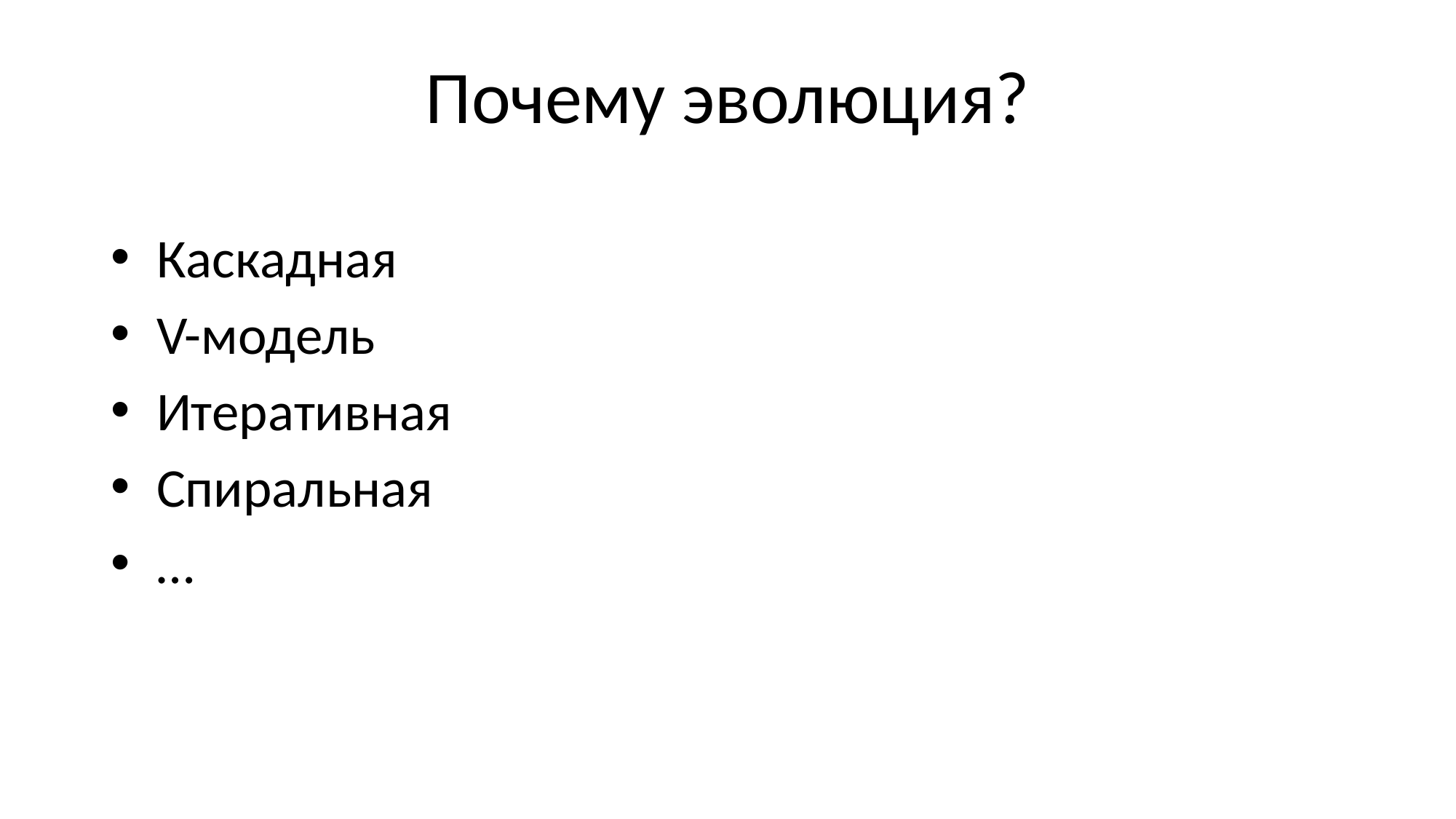

# Почему эволюция?
Каскадная
V-модель
Итеративная
Спиральная
…